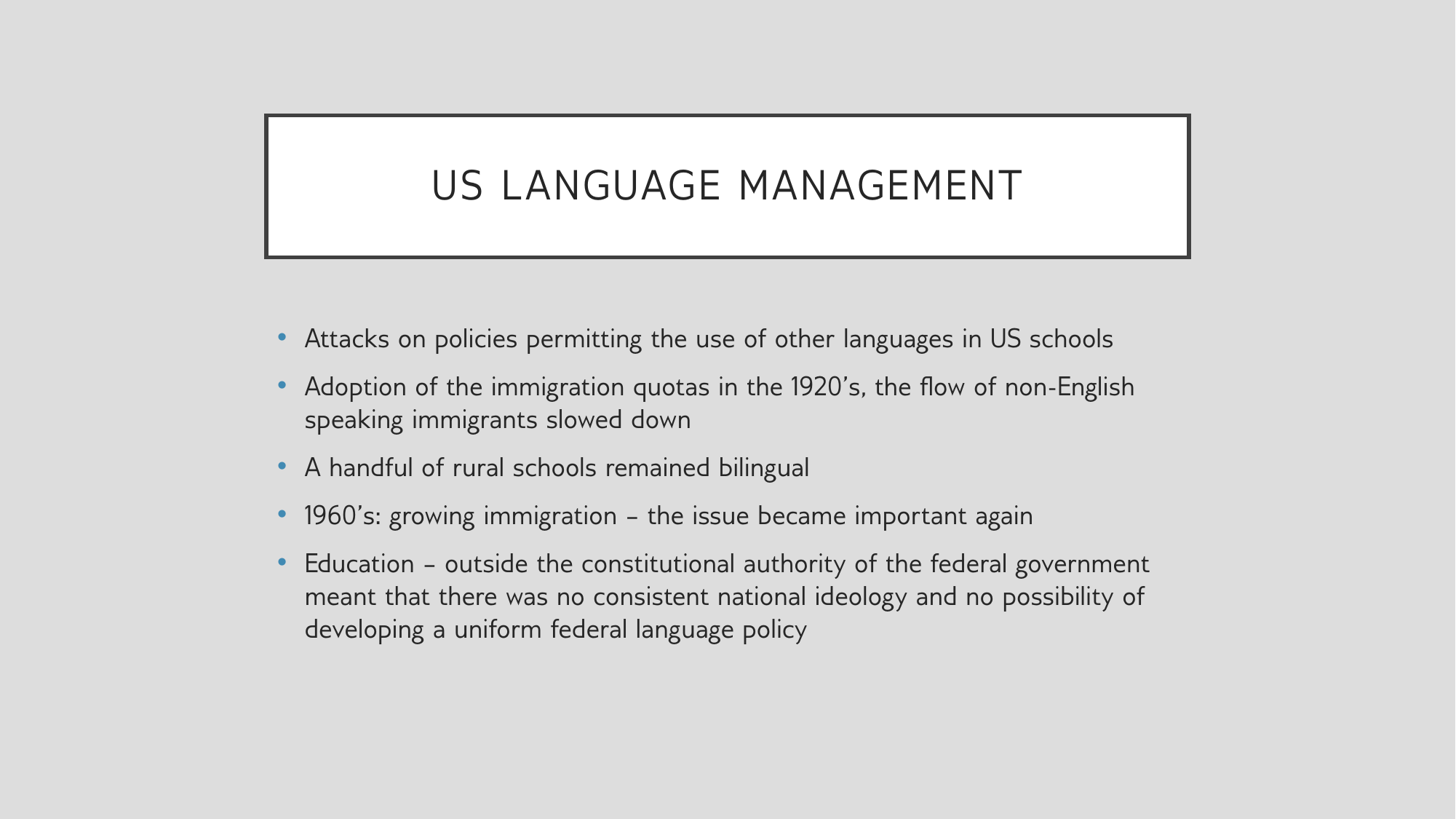

# Us language management
Attacks on policies permitting the use of other languages in US schools
Adoption of the immigration quotas in the 1920’s, the flow of non-English speaking immigrants slowed down
A handful of rural schools remained bilingual
1960’s: growing immigration – the issue became important again
Education – outside the constitutional authority of the federal government meant that there was no consistent national ideology and no possibility of developing a uniform federal language policy